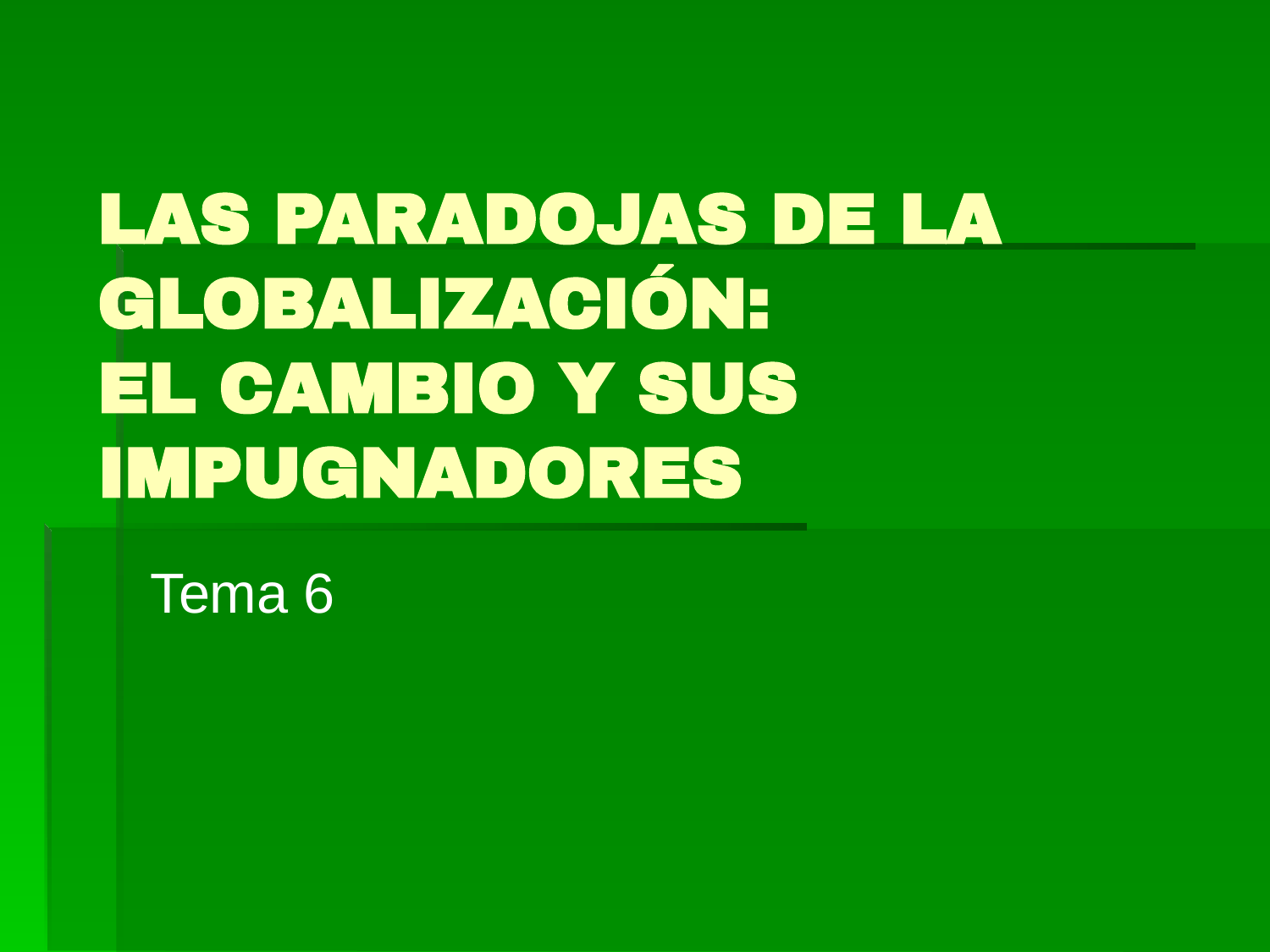

# LAS PARADOJAS DE LA GLOBALIZACIÓN: EL CAMBIO Y SUS IMPUGNADORES
Tema 6